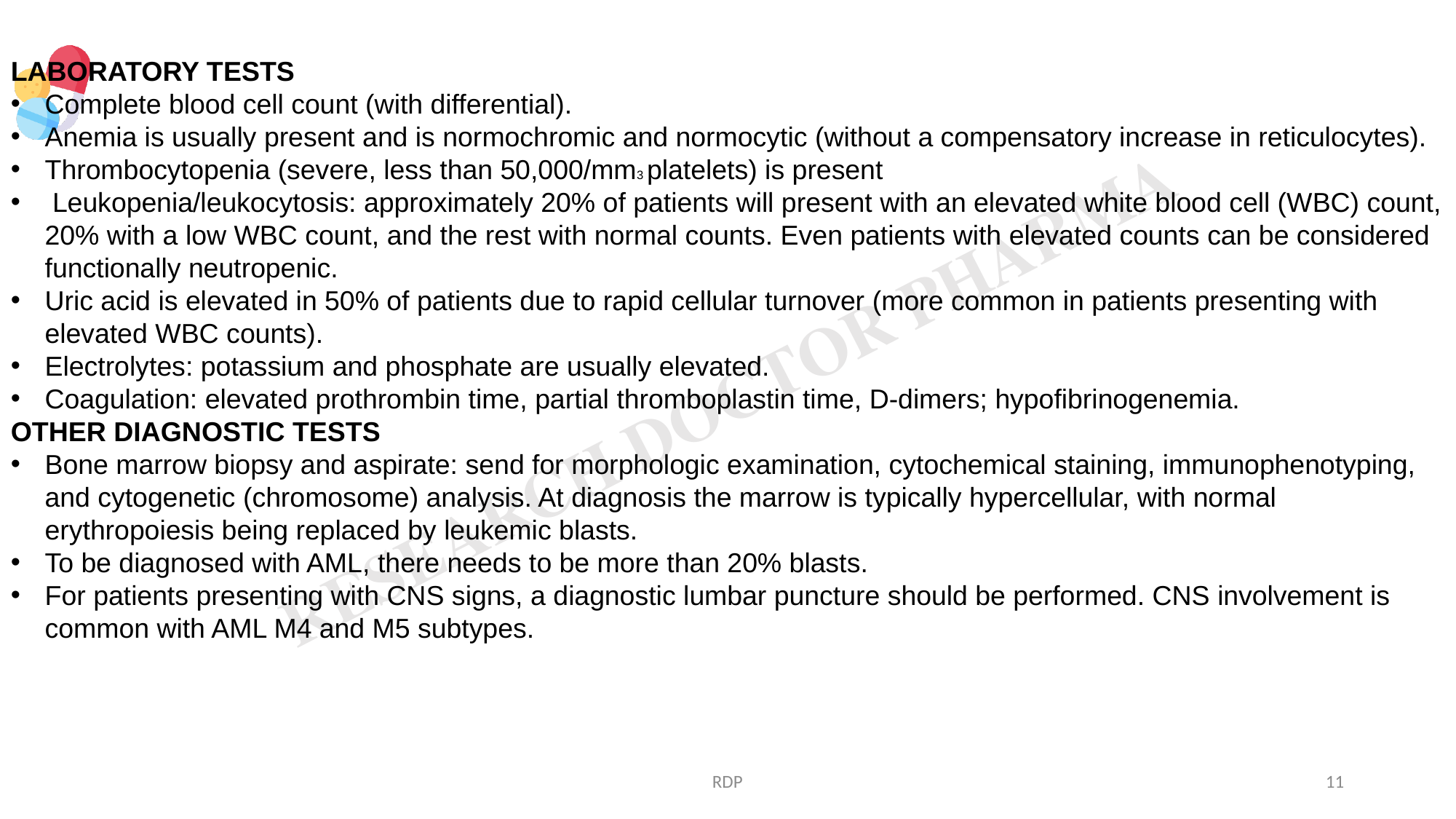

LABORATORY TESTS
Complete blood cell count (with differential).
Anemia is usually present and is normochromic and normocytic (without a compensatory increase in reticulocytes).
Thrombocytopenia (severe, less than 50,000/mm3 platelets) is present
 Leukopenia/leukocytosis: approximately 20% of patients will present with an elevated white blood cell (WBC) count, 20% with a low WBC count, and the rest with normal counts. Even patients with elevated counts can be considered functionally neutropenic.
Uric acid is elevated in 50% of patients due to rapid cellular turnover (more common in patients presenting with elevated WBC counts).
Electrolytes: potassium and phosphate are usually elevated.
Coagulation: elevated prothrombin time, partial thromboplastin time, D-dimers; hypofibrinogenemia.
OTHER DIAGNOSTIC TESTS
Bone marrow biopsy and aspirate: send for morphologic examination, cytochemical staining, immunophenotyping, and cytogenetic (chromosome) analysis. At diagnosis the marrow is typically hypercellular, with normal erythropoiesis being replaced by leukemic blasts.
To be diagnosed with AML, there needs to be more than 20% blasts.
For patients presenting with CNS signs, a diagnostic lumbar puncture should be performed. CNS involvement is common with AML M4 and M5 subtypes.

RDP
11